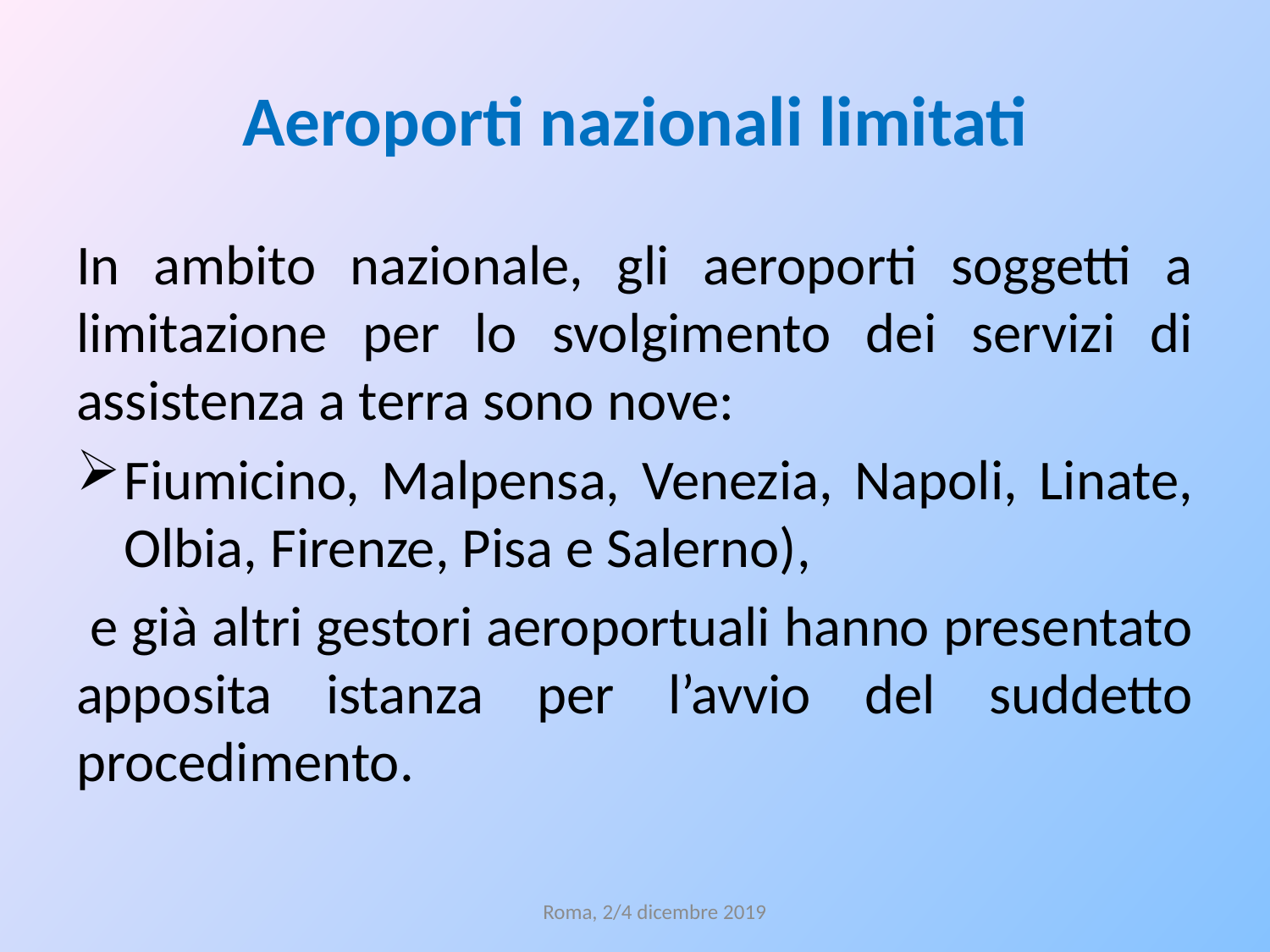

# Aeroporti nazionali limitati
In ambito nazionale, gli aeroporti soggetti a limitazione per lo svolgimento dei servizi di assistenza a terra sono nove:
Fiumicino, Malpensa, Venezia, Napoli, Linate, Olbia, Firenze, Pisa e Salerno),
 e già altri gestori aeroportuali hanno presentato apposita istanza per l’avvio del suddetto procedimento.

Roma, 2/4 dicembre 2019